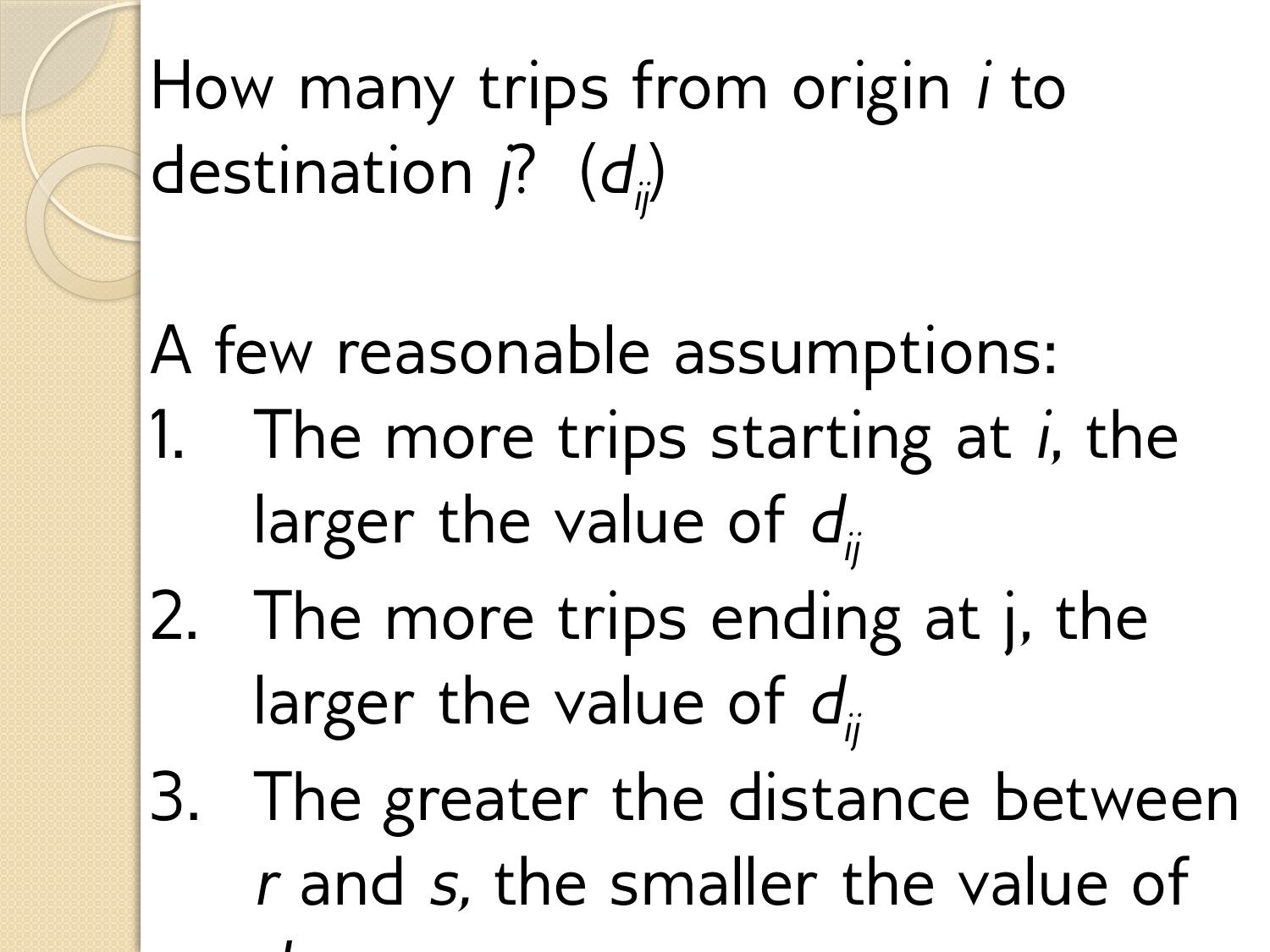

How many trips from origin i to destination j?  (dij)

A few reasonable assumptions:
The more trips starting at i, the larger the value of dij
The more trips ending at j, the larger the value of dij
The greater the distance between r and s, the smaller the value of dij